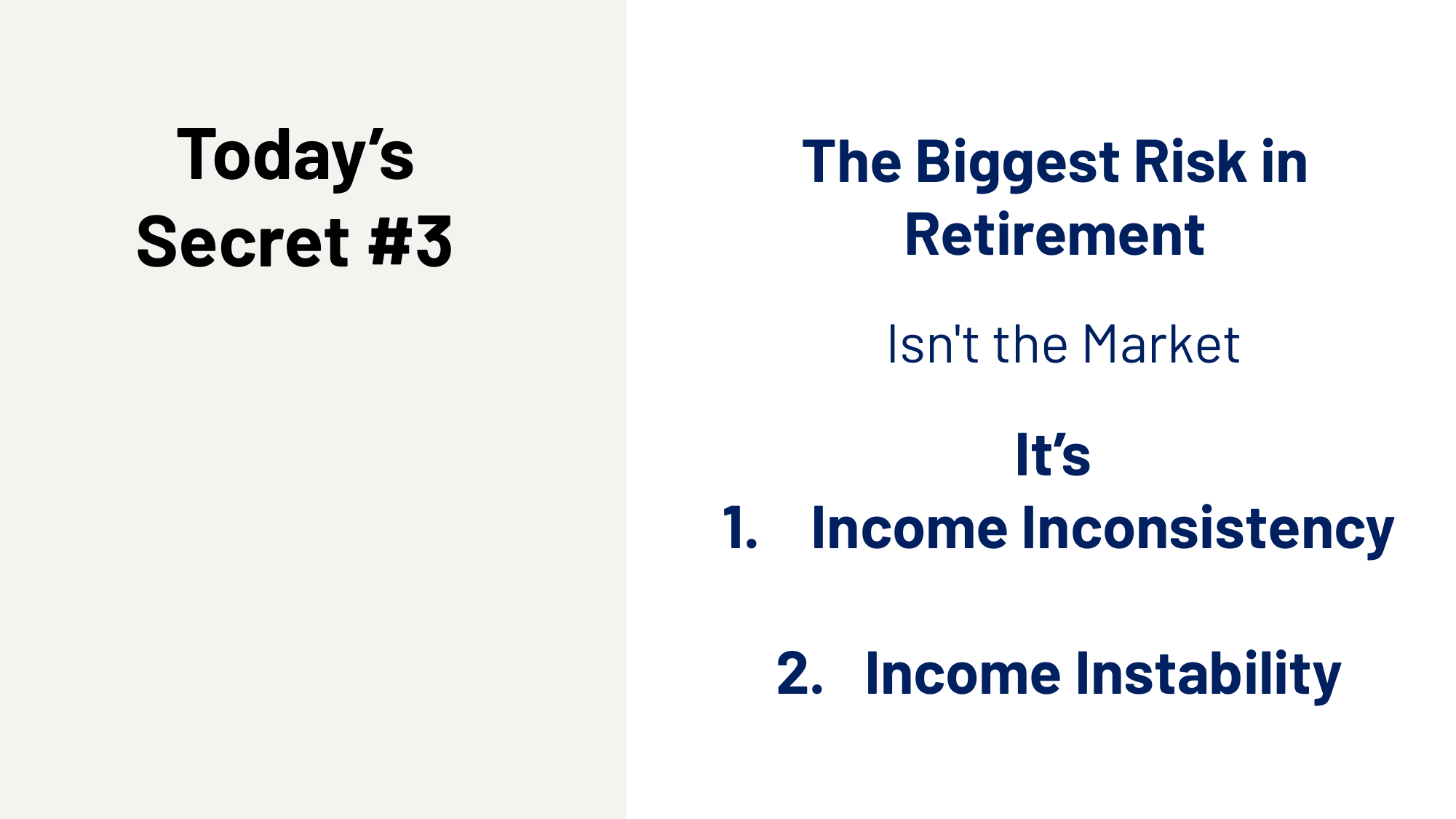

Today’s
Secret #3
The Biggest Risk in Retirement
Isn't the Market
It’s
Income Inconsistency

Income Instability